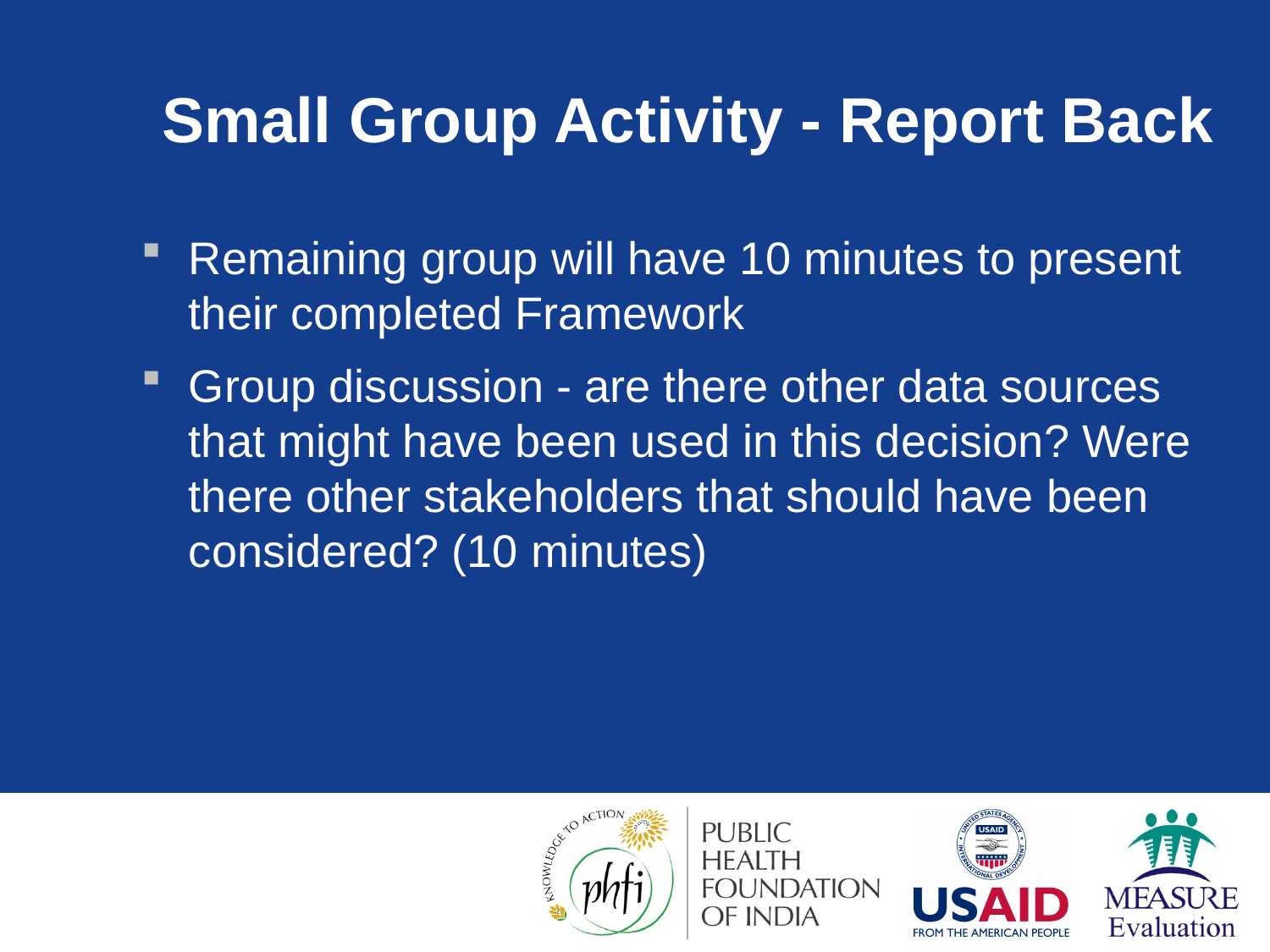

# Small Group Activity - Report Back
Remaining group will have 10 minutes to present their completed Framework
Group discussion - are there other data sources that might have been used in this decision? Were there other stakeholders that should have been considered? (10 minutes)